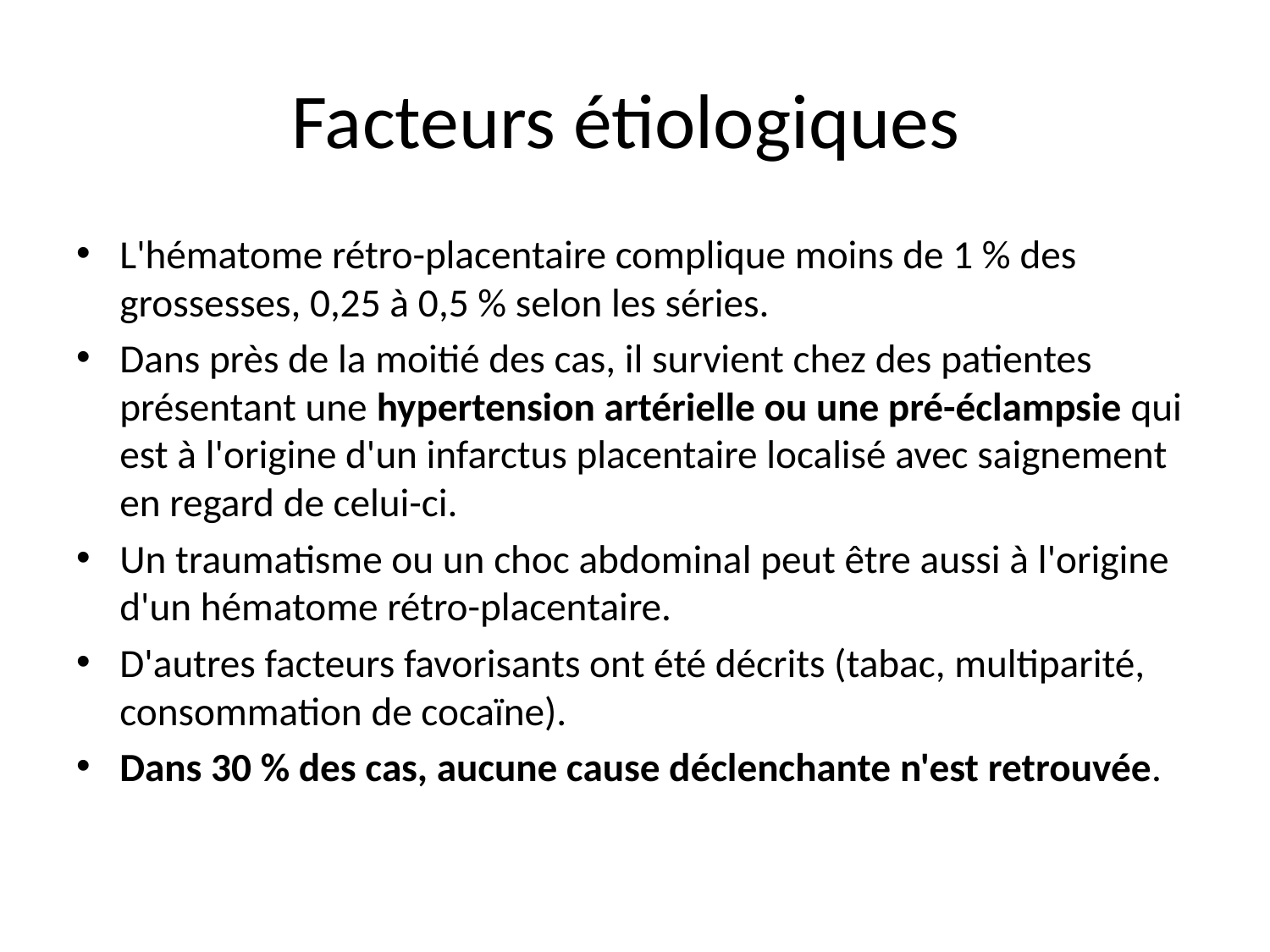

# Facteurs étiologiques
L'hématome rétro-placentaire complique moins de 1 % des grossesses, 0,25 à 0,5 % selon les séries.
Dans près de la moitié des cas, il survient chez des patientes présentant une hypertension artérielle ou une pré-éclampsie qui est à l'origine d'un infarctus placentaire localisé avec saignement en regard de celui-ci.
Un traumatisme ou un choc abdominal peut être aussi à l'origine d'un hématome rétro-placentaire.
D'autres facteurs favorisants ont été décrits (tabac, multiparité, consommation de cocaïne).
Dans 30 % des cas, aucune cause déclenchante n'est retrouvée.